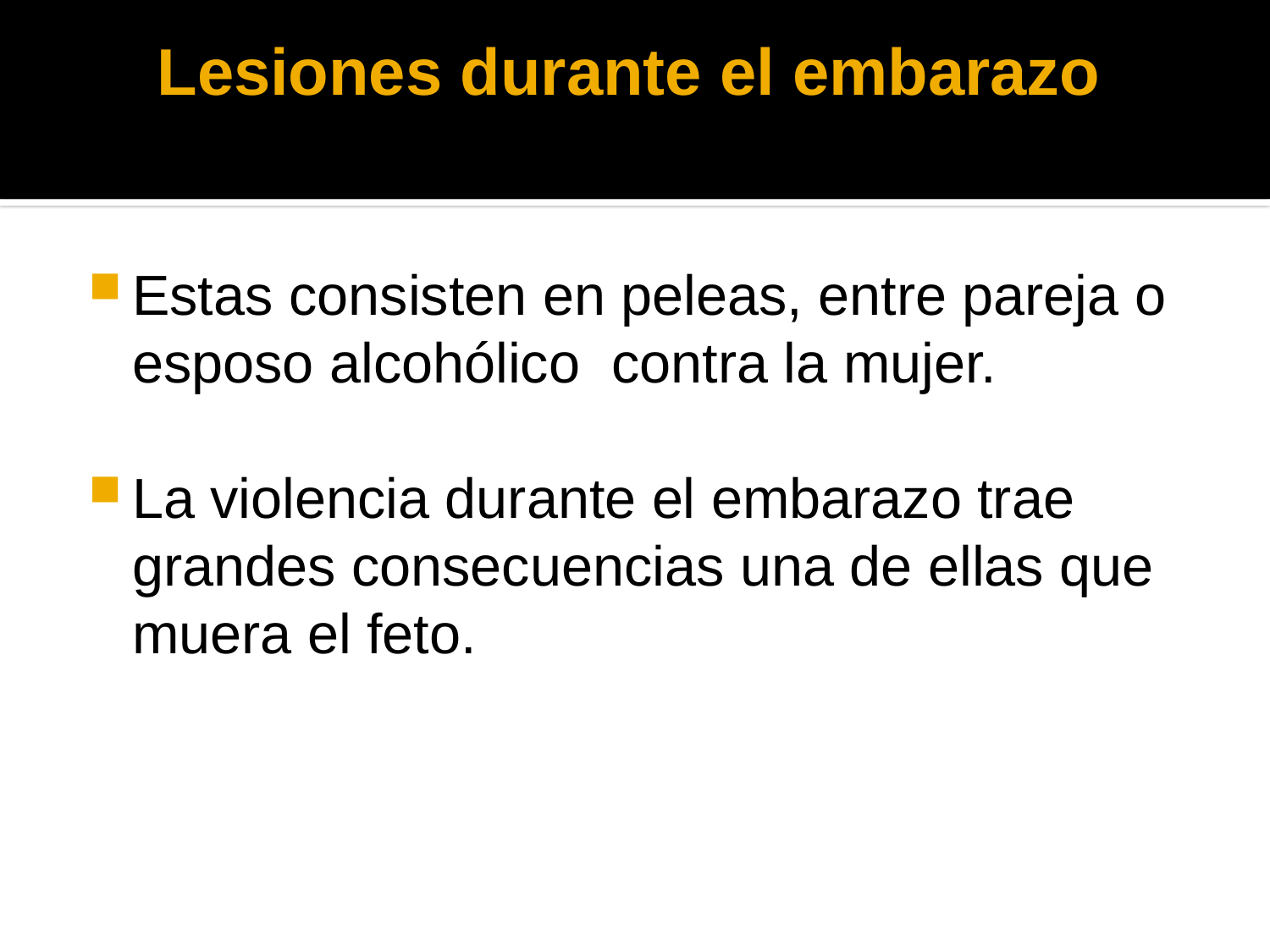

# Lesiones durante el embarazo
Estas consisten en peleas, entre pareja o esposo alcohólico  contra la mujer.

La violencia durante el embarazo trae grandes consecuencias una de ellas que muera el feto.